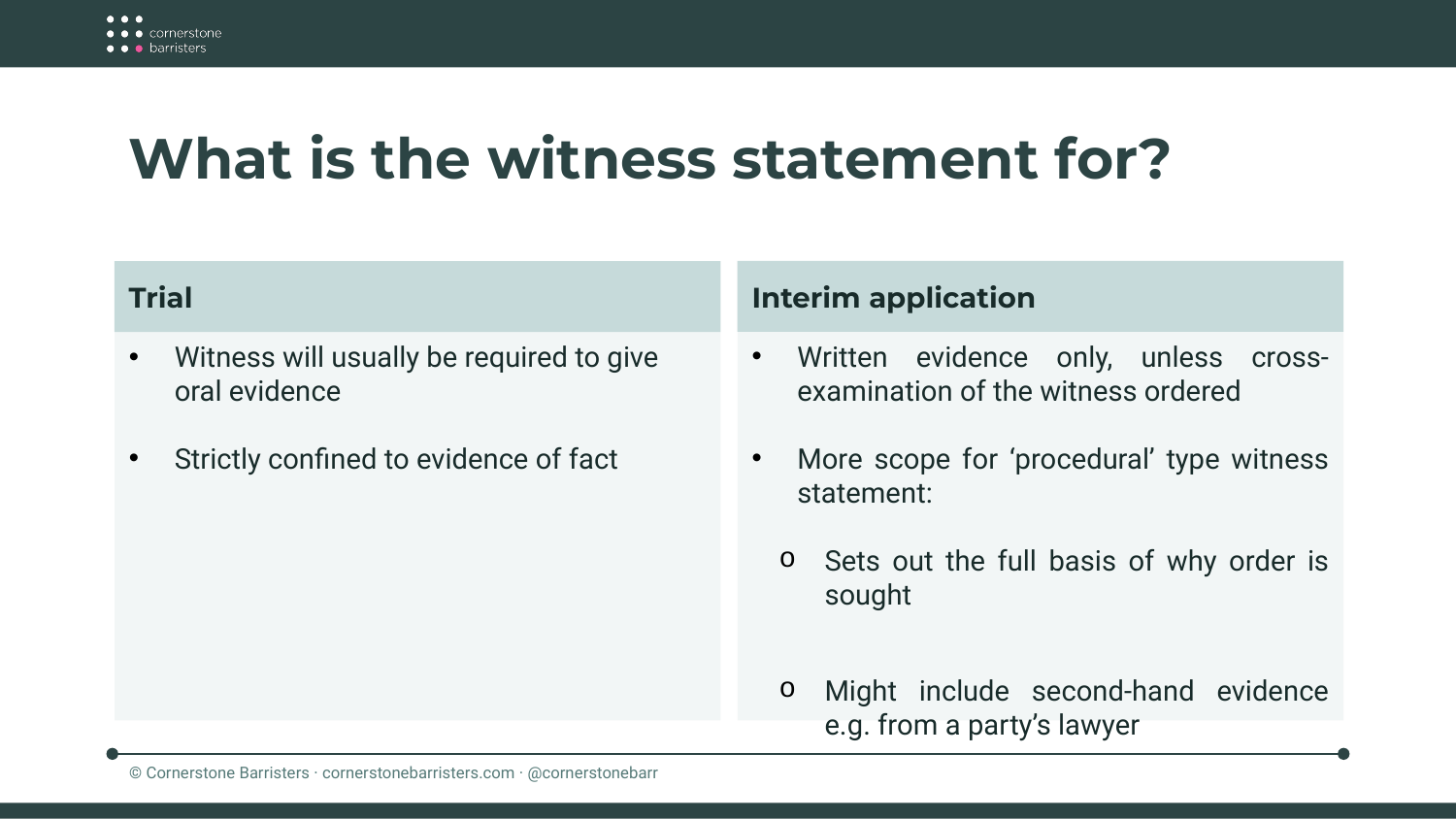

What is the witness statement for?
Interim application
Trial
Written evidence only, unless cross-examination of the witness ordered

More scope for ‘procedural’ type witness statement:

Sets out the full basis of why order is sought

Might include second-hand evidence e.g. from a party’s lawyer

Witness will usually be required to give oral evidence

Strictly confined to evidence of fact